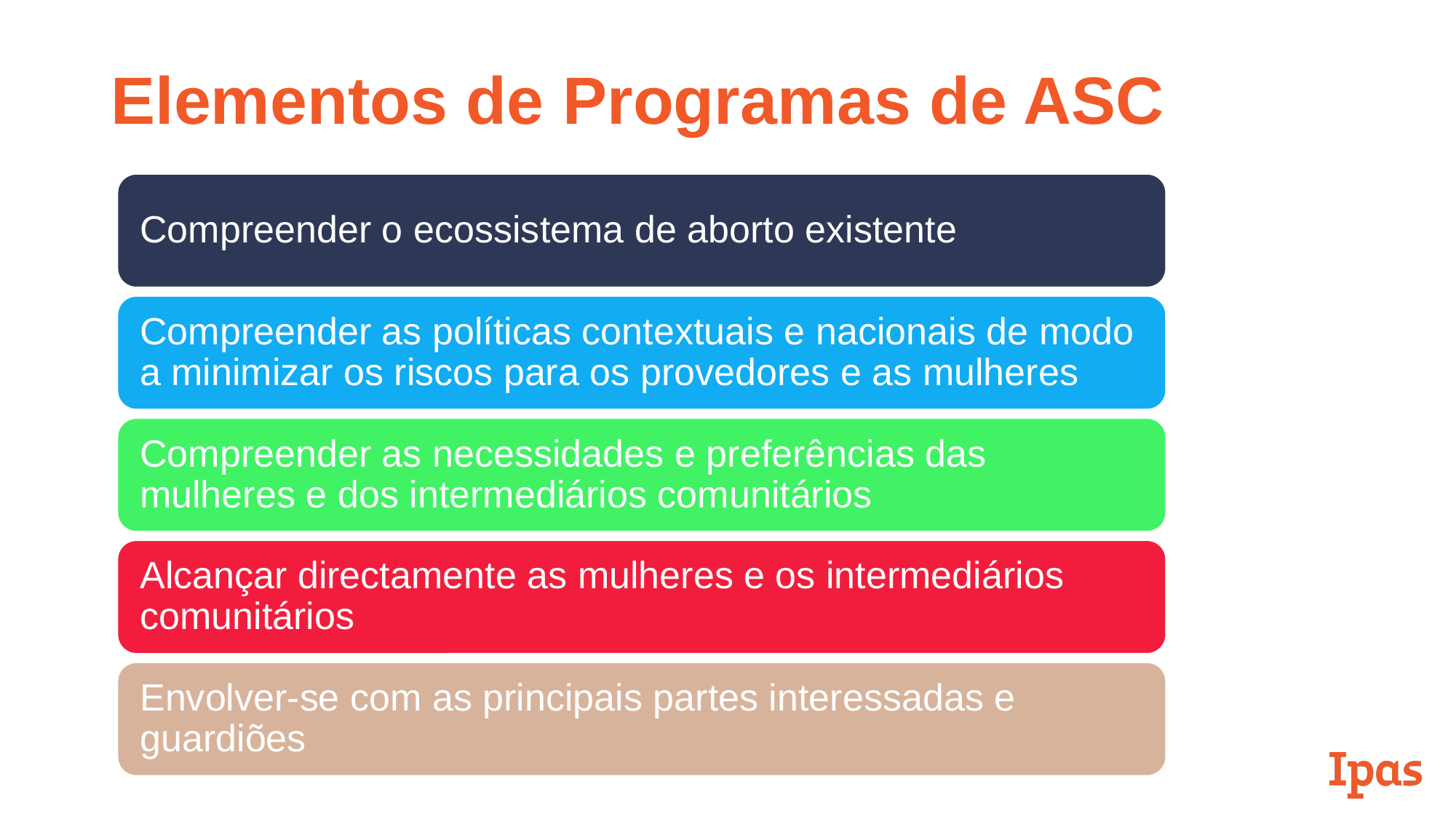

# Elementos de Programas de ASC
Compreender o ecossistema de aborto existente
Compreender as políticas contextuais e nacionais de modo a minimizar os riscos para os provedores e as mulheres
Compreender as necessidades e preferências das mulheres e dos intermediários comunitários
Alcançar directamente as mulheres e os intermediários comunitários
Envolver-se com as principais partes interessadas e guardiões